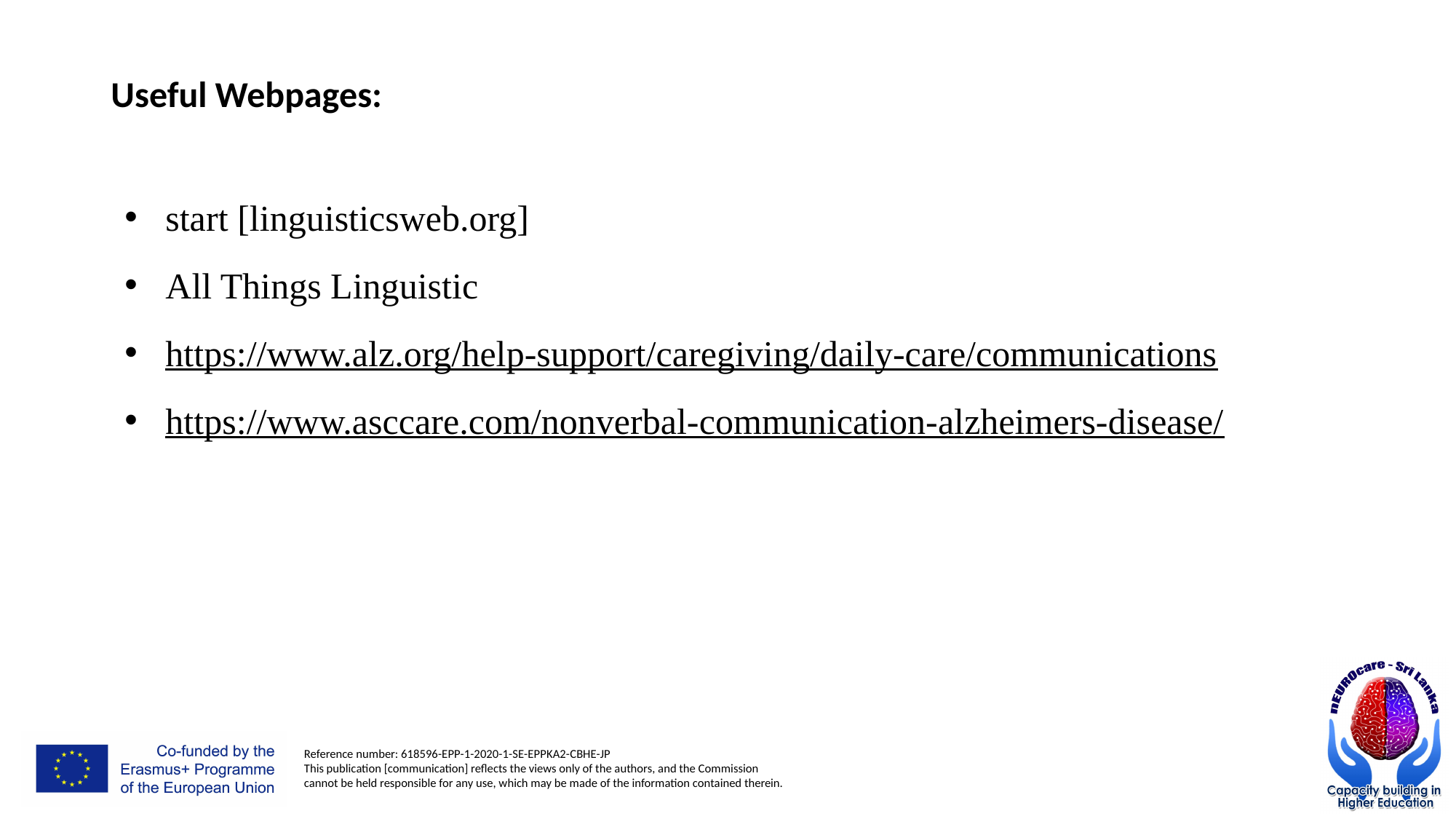

# Useful Webpages:
start [linguisticsweb.org]
All Things Linguistic
https://www.alz.org/help-support/caregiving/daily-care/communications
https://www.asccare.com/nonverbal-communication-alzheimers-disease/